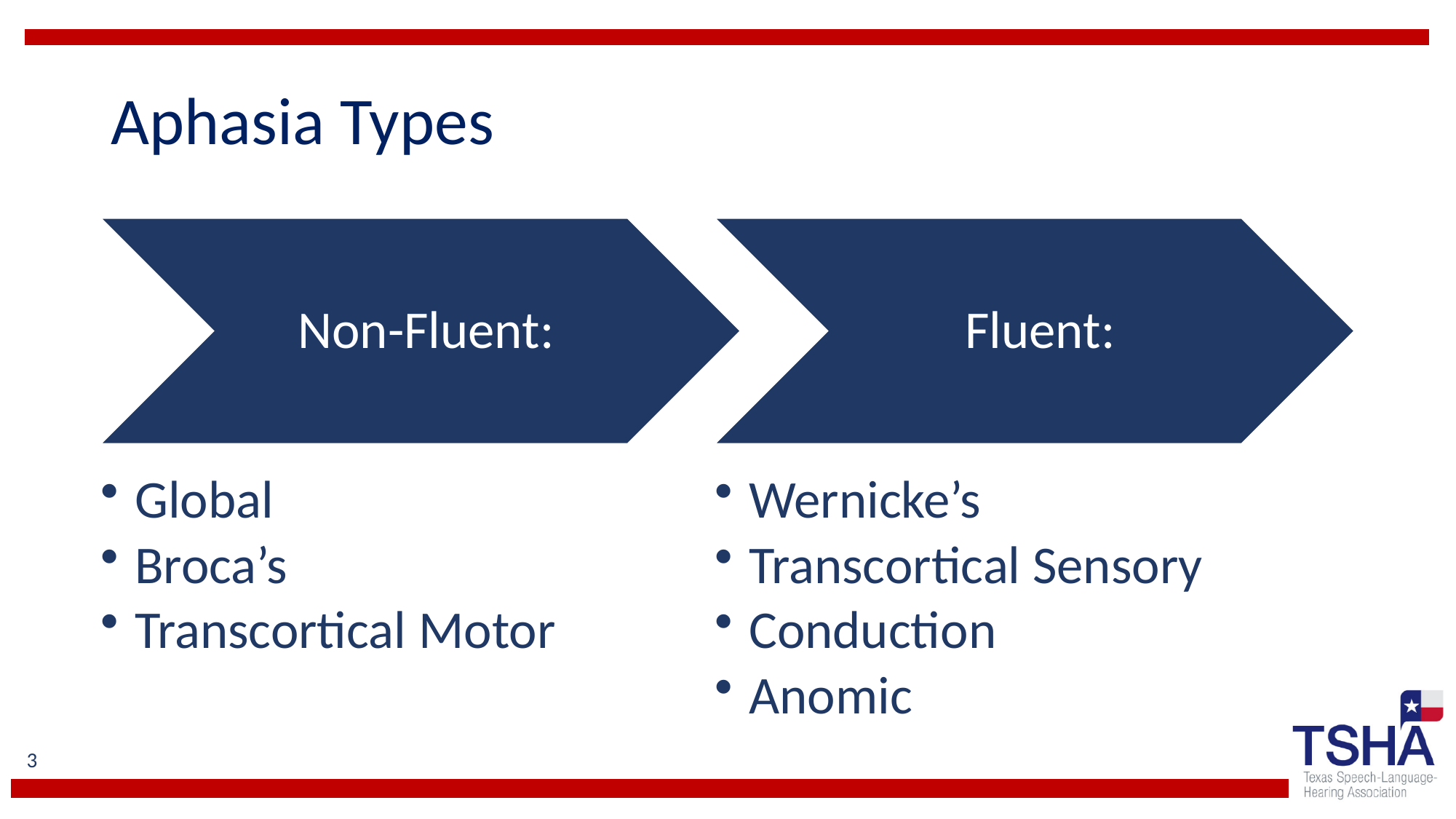

# Aphasia Types
Non-Fluent:
Global
Broca’s
Transcortical Motor
Fluent:
Wernicke’s
Transcortical Sensory
Conduction
Anomic
3